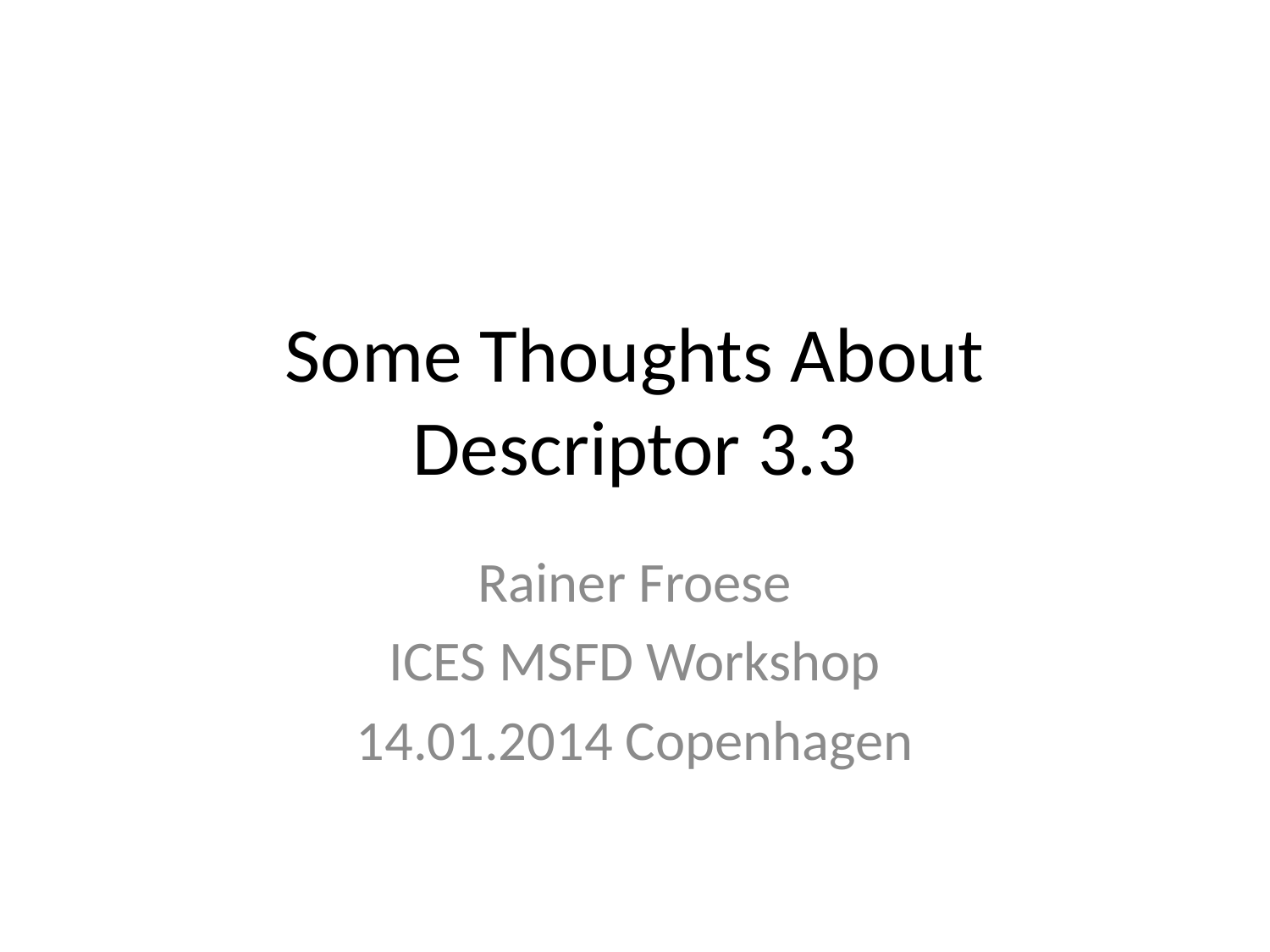

# Some Thoughts About Descriptor 3.3
Rainer Froese
ICES MSFD Workshop
14.01.2014 Copenhagen